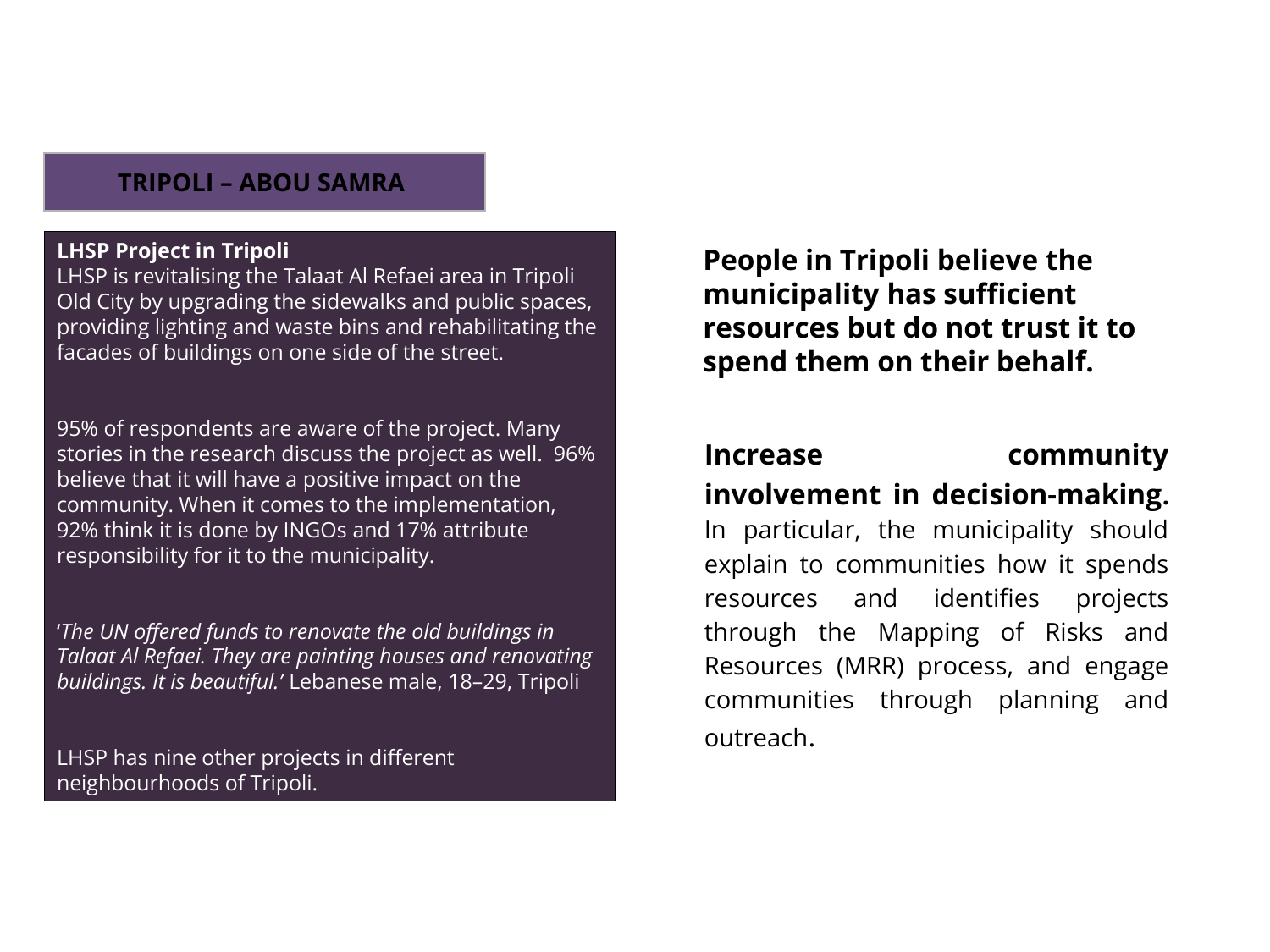

TRIPOLI – ABOU SAMRA

LHSP Project in Tripoli
LHSP is revitalising the Talaat Al Refaei area in Tripoli Old City by upgrading the sidewalks and public spaces, providing lighting and waste bins and rehabilitating the facades of buildings on one side of the street.

95% of respondents are aware of the project. Many stories in the research discuss the project as well.  96% believe that it will have a positive impact on the community. When it comes to the implementation, 92% think it is done by INGOs and 17% attribute responsibility for it to the municipality.

‘The UN offered funds to renovate the old buildings in Talaat Al Refaei. They are painting houses and renovating buildings. It is beautiful.’ Lebanese male, 18–29, Tripoli

LHSP has nine other projects in different neighbourhoods of Tripoli.
People in Tripoli believe the municipality has sufficient resources but do not trust it to spend them on their behalf.
Increase community involvement in decision-making. In particular, the municipality should explain to communities how it spends resources and identifies projects through the Mapping of Risks and Resources (MRR) process, and engage communities through planning and outreach.
46